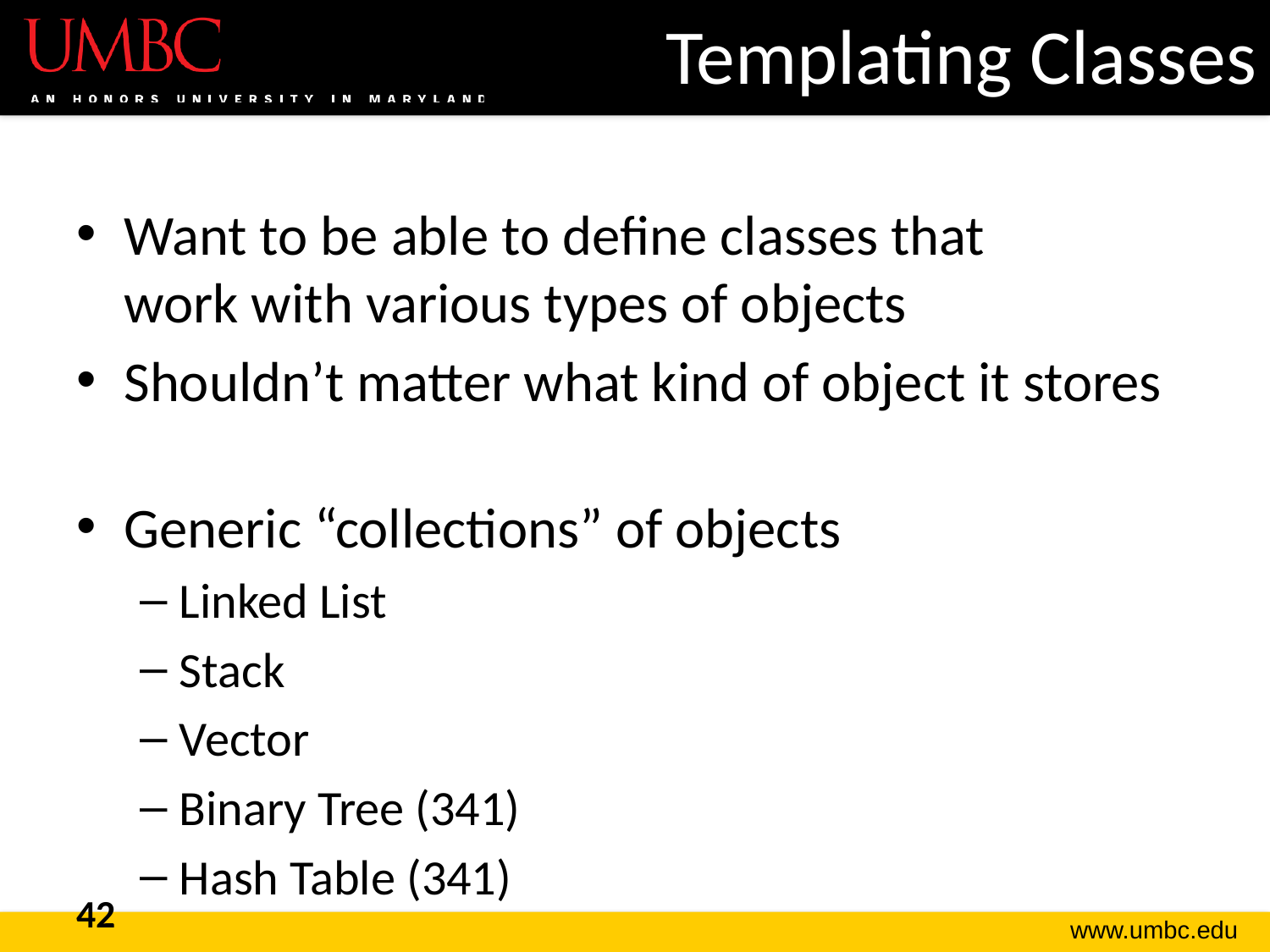

# Templating Classes
Want to be able to define classes that
work with various types of objects
Shouldn’t matter what kind of object it stores

Generic “collections” of objects
Linked List
Stack
Vector
Binary Tree (341)
Hash Table (341)

42